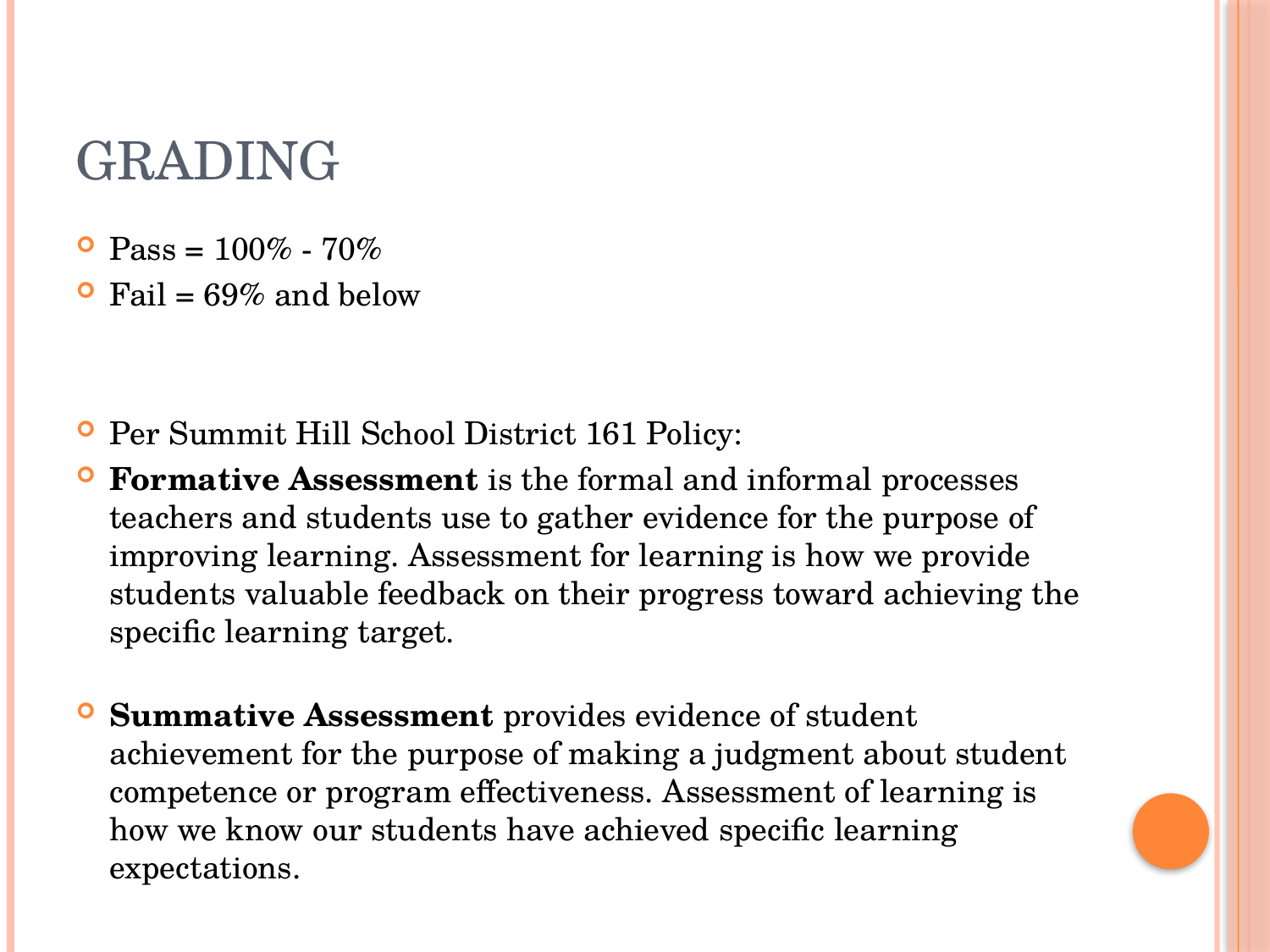

# Grading
Pass = 100% - 70%
Fail = 69% and below

Per Summit Hill School District 161 Policy:
Formative Assessment is the formal and informal processes teachers and students use to gather evidence for the purpose of improving learning. Assessment for learning is how we provide students valuable feedback on their progress toward achieving the specific learning target.
Summative Assessment provides evidence of student achievement for the purpose of making a judgment about student competence or program effectiveness. Assessment of learning is how we know our students have achieved specific learning expectations.